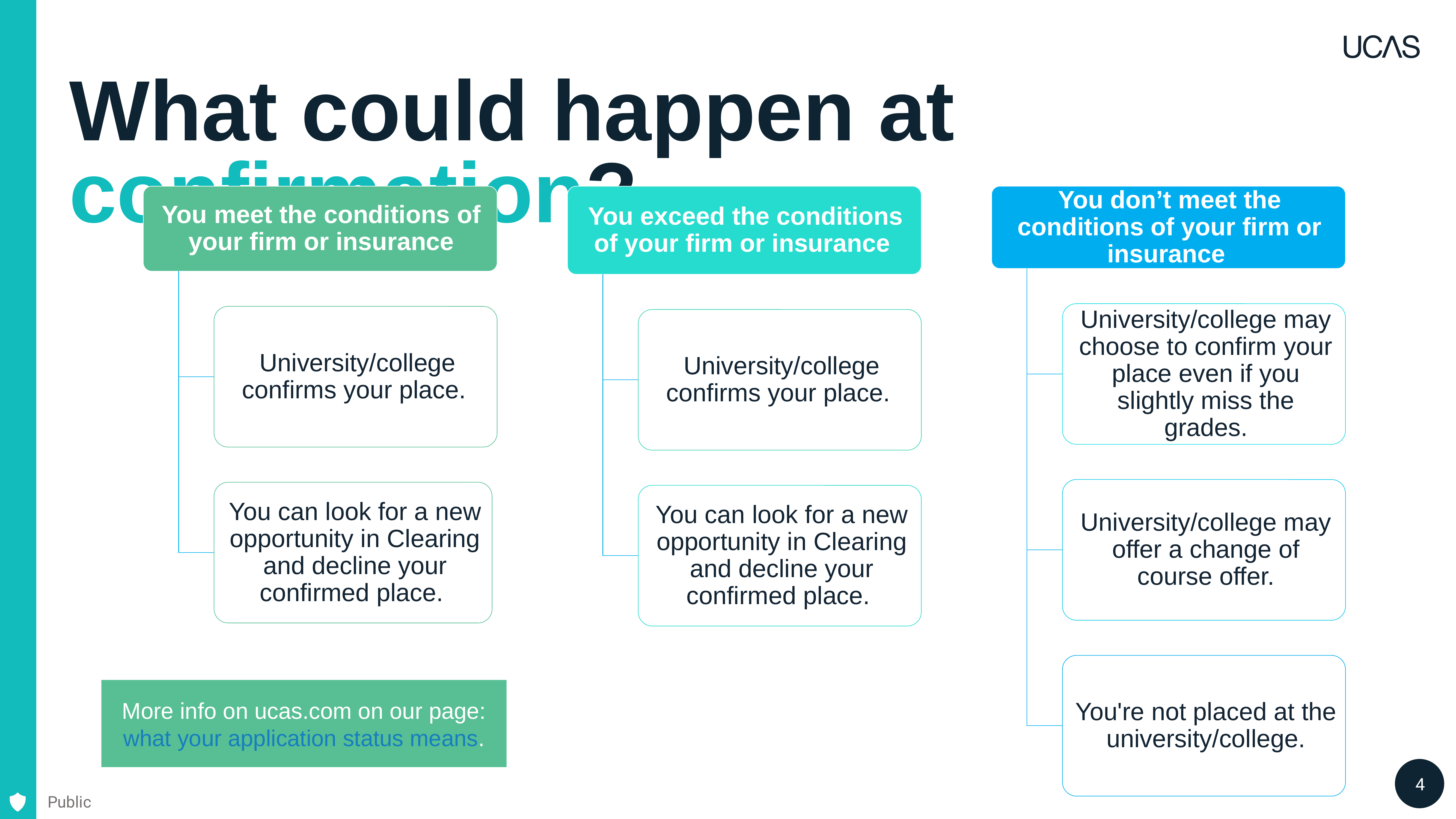

# What could happen at confirmation?
You meet the conditions of your firm or insurance
University/college confirms your place.
You can look for a new opportunity in Clearing and decline your confirmed place.
You exceed the conditions of your firm or insurance
University/college confirms your place.
You can look for a new opportunity in Clearing and decline your confirmed place.
You don’t meet the conditions of your firm or insurance
University/college may choose to confirm your place even if you slightly miss the grades.
University/college may offer a change of course offer.
You're not placed at the university/college.
More info on ucas.com on our page:
 what your application status means.
Public